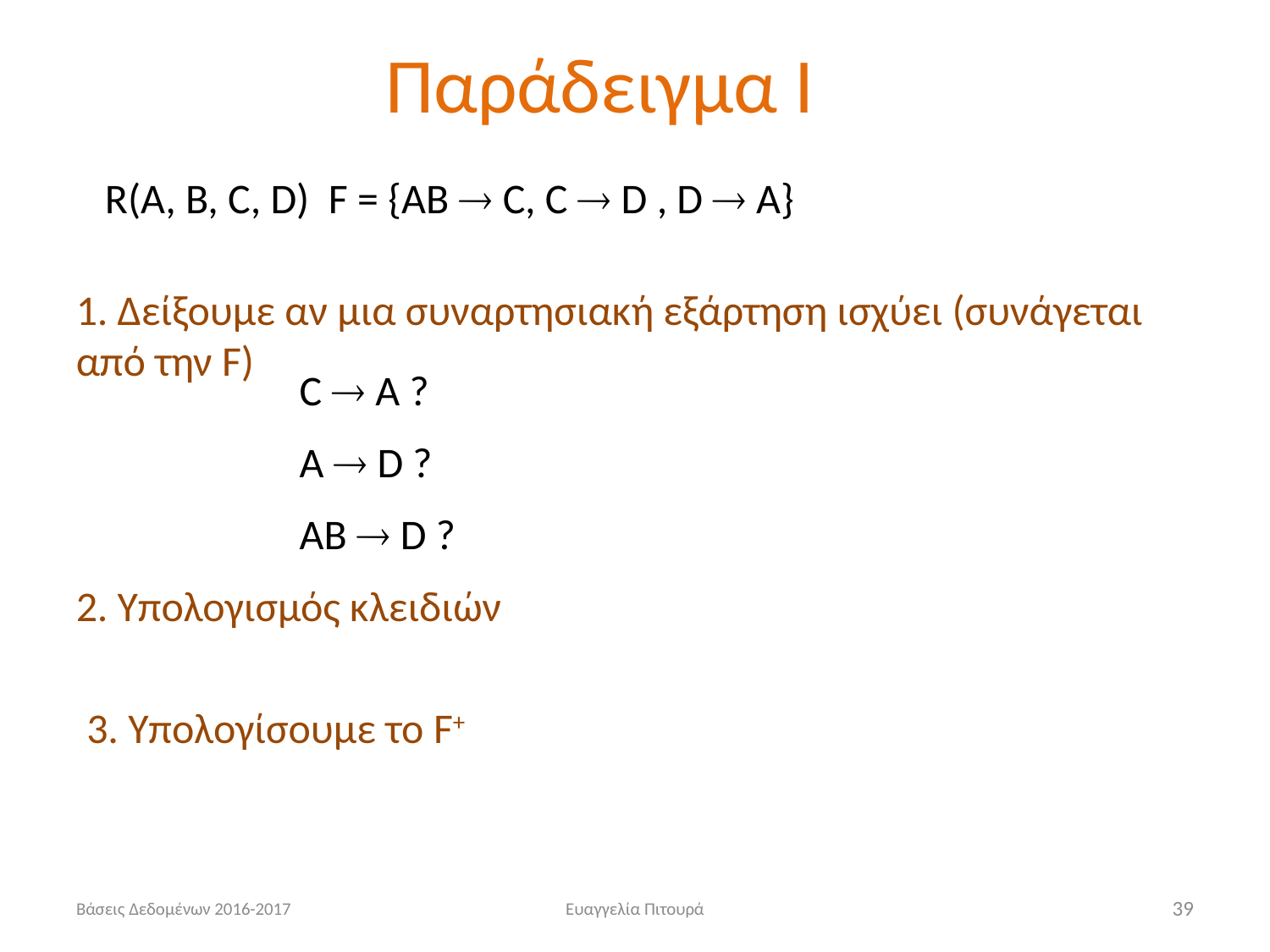

# Παράδειγμα Ι
R(A, B, C, D)  F = {AB → C, C → D , D → A}
1. Δείξουμε αν μια συναρτησιακή εξάρτηση ισχύει (συνάγεται από την F)
C → A ?
A → D ?
AB → D ?
2. Υπολογισμός κλειδιών
3. Υπολογίσουμε το F+
Βάσεις Δεδομένων 2016-2017
Ευαγγελία Πιτουρά
39